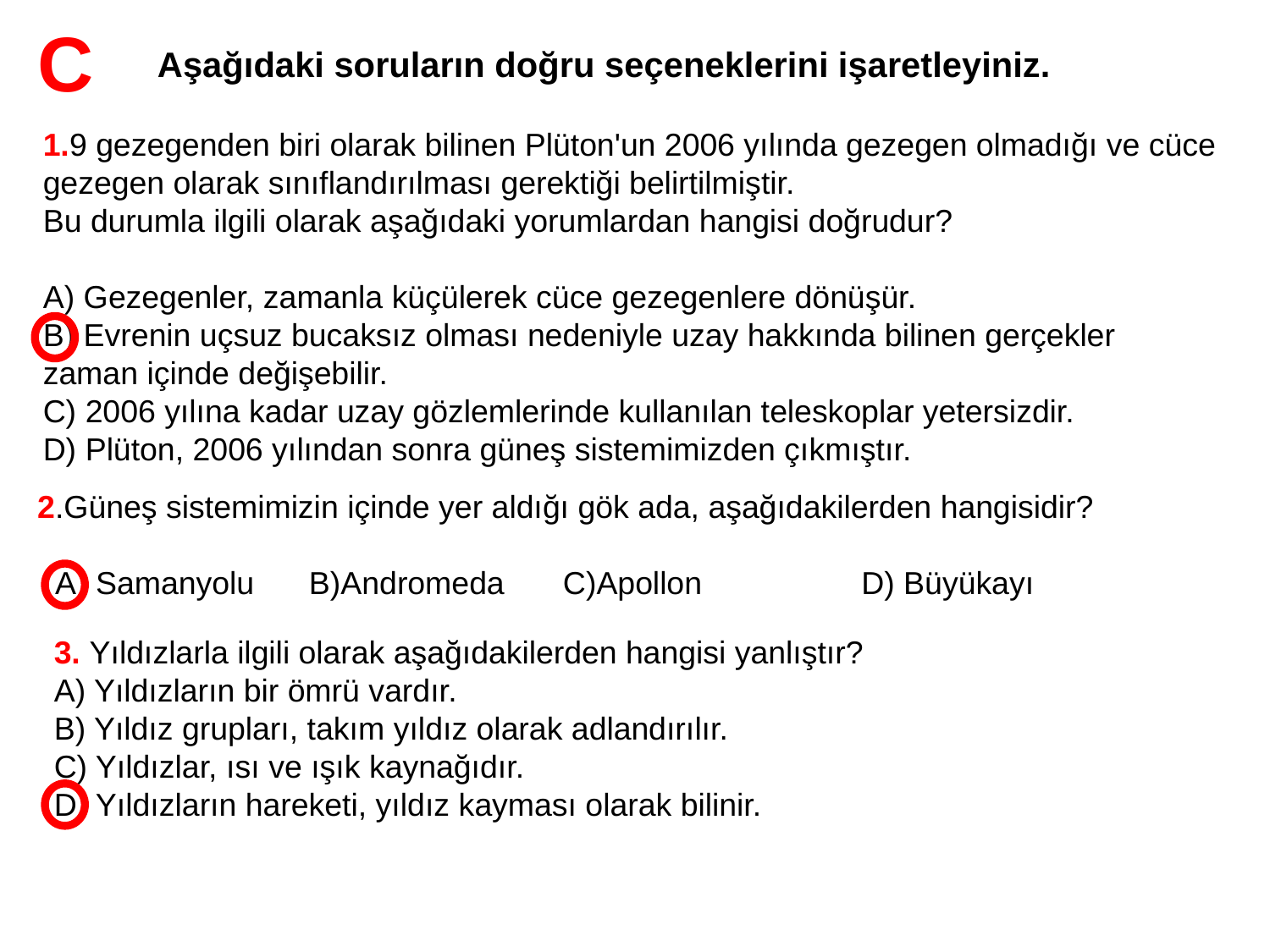

C
Aşağıdaki soruların doğru seçeneklerini işaretleyiniz.
1.9 gezegenden biri olarak bilinen Plüton'un 2006 yılında gezegen olmadığı ve cüce gezegen olarak sınıflandırılması gerektiği belirtilmiştir.
Bu durumla ilgili olarak aşağıdaki yorumlardan hangisi doğrudur?

A) Gezegenler, zamanla küçülerek cüce gezegenlere dönüşür.
B) Evrenin uçsuz bucaksız olması nedeniyle uzay hakkında bilinen gerçekler zaman içinde değişebilir.
C) 2006 yılına kadar uzay gözlemlerinde kullanılan teleskoplar yetersizdir.
D) Plüton, 2006 yılından sonra güneş sistemimizden çıkmıştır.

2.Güneş sistemimizin içinde yer aldığı gök ada, aşağıdakilerden hangisidir?

  A) Samanyolu	  B)Andromeda	  C)Apollon	       D) Büyükayı

3. Yıldızlarla ilgili olarak aşağıdakilerden hangisi yanlıştır?
A) Yıldızların bir ömrü vardır.
B) Yıldız grupları, takım yıldız olarak adlandırılır.
C) Yıldızlar, ısı ve ışık kaynağıdır.
D) Yıldızların hareketi, yıldız kayması olarak bilinir.